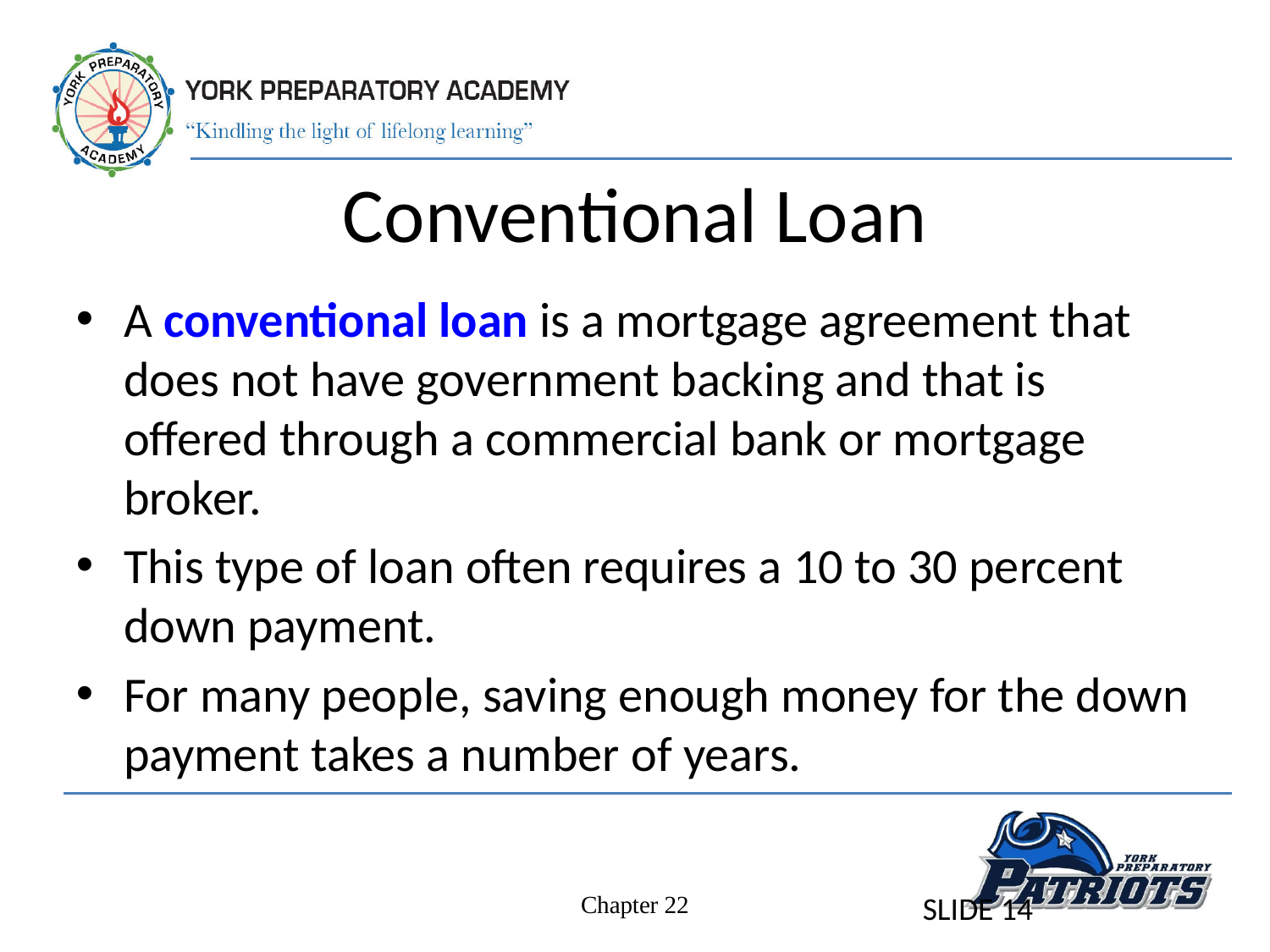

# Conventional Loan
A conventional loan is a mortgage agreement that does not have government backing and that is offered through a commercial bank or mortgage broker.
This type of loan often requires a 10 to 30 percent down payment.
For many people, saving enough money for the down payment takes a number of years.
SLIDE 14
Chapter 22